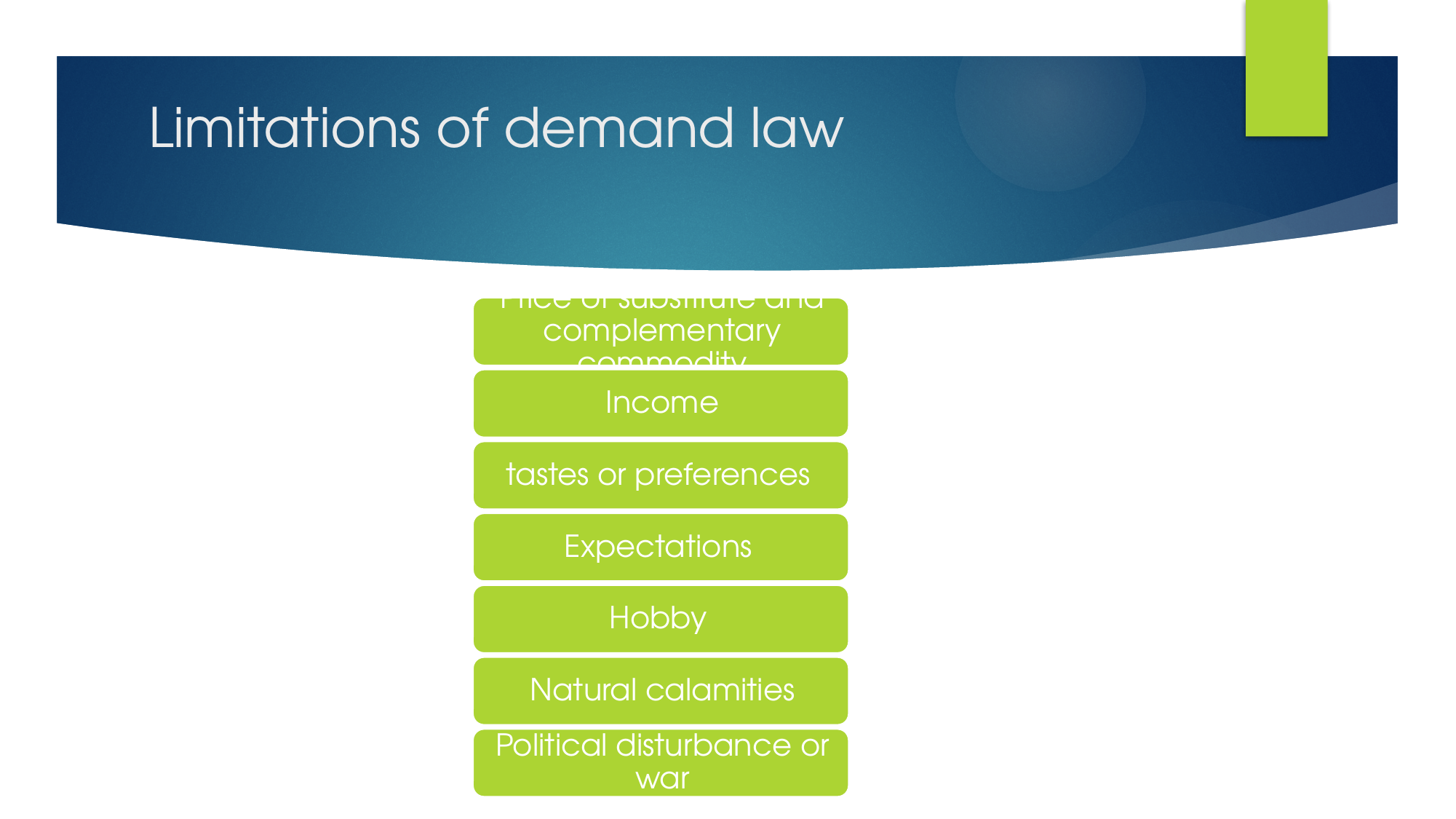

# Limitations of demand law
Price of substitute and complementary commodity
Income
tastes or preferences
Expectations
Hobby
Natural calamities
Political disturbance or war